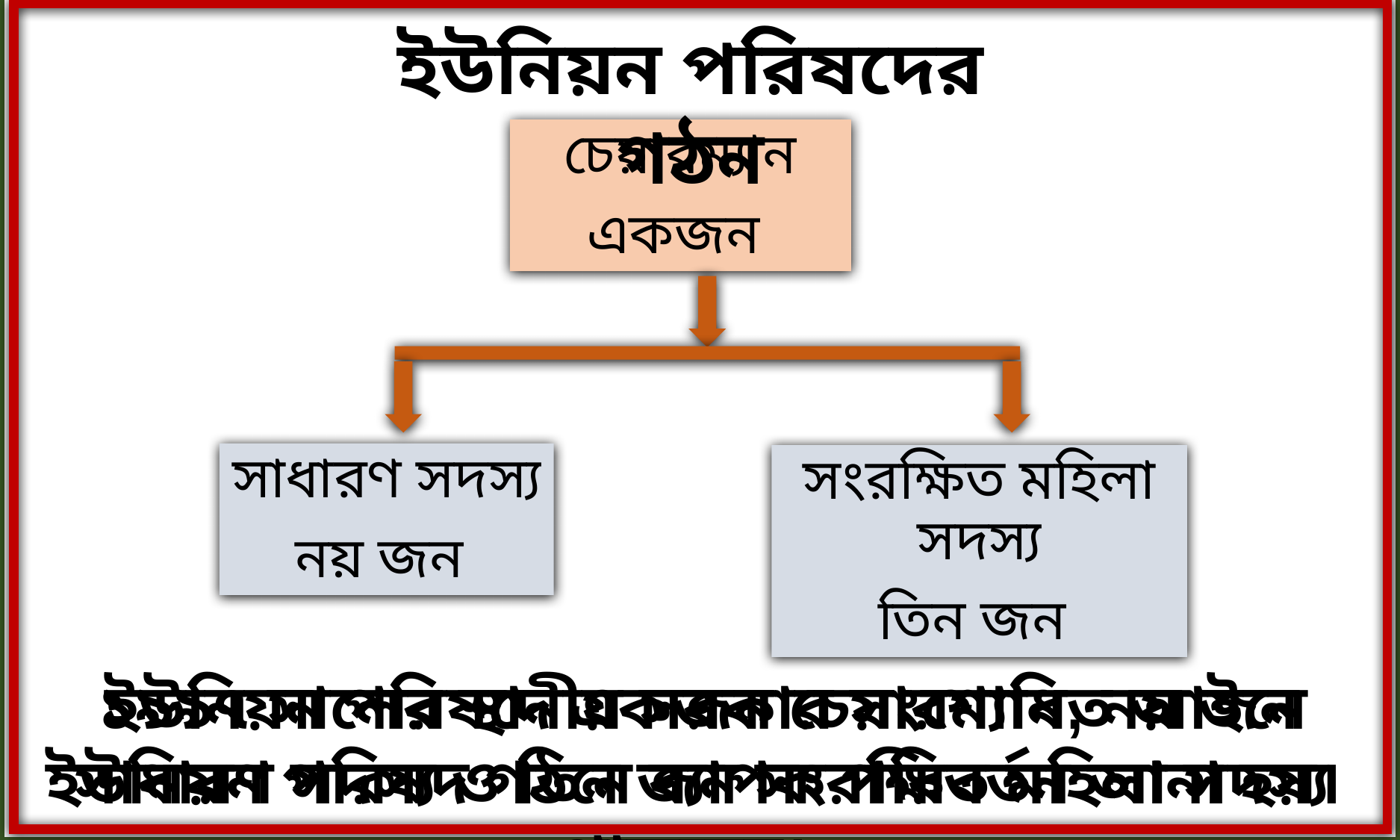

ইউনিয়ন পরিষদের গঠন
চেয়ারম্যান
একজন

সাধারণ সদস্য
নয় জন
সংরক্ষিত মহিলা সদস্য
তিন জন
১৯৯৭ সালের স্থানীয় সরকার সংশোধিত আইনে ইউনিয়ন পরিষদ গঠনে ব্যাপক পরিবর্তন আনা হয়।
ইউনিয়ন পরিষদে একজন চেয়ারম্যান, নয় জন সাধারণ সদস্য ও তিন জন সংরক্ষিত মহিলা সদস্য থাকবেন।